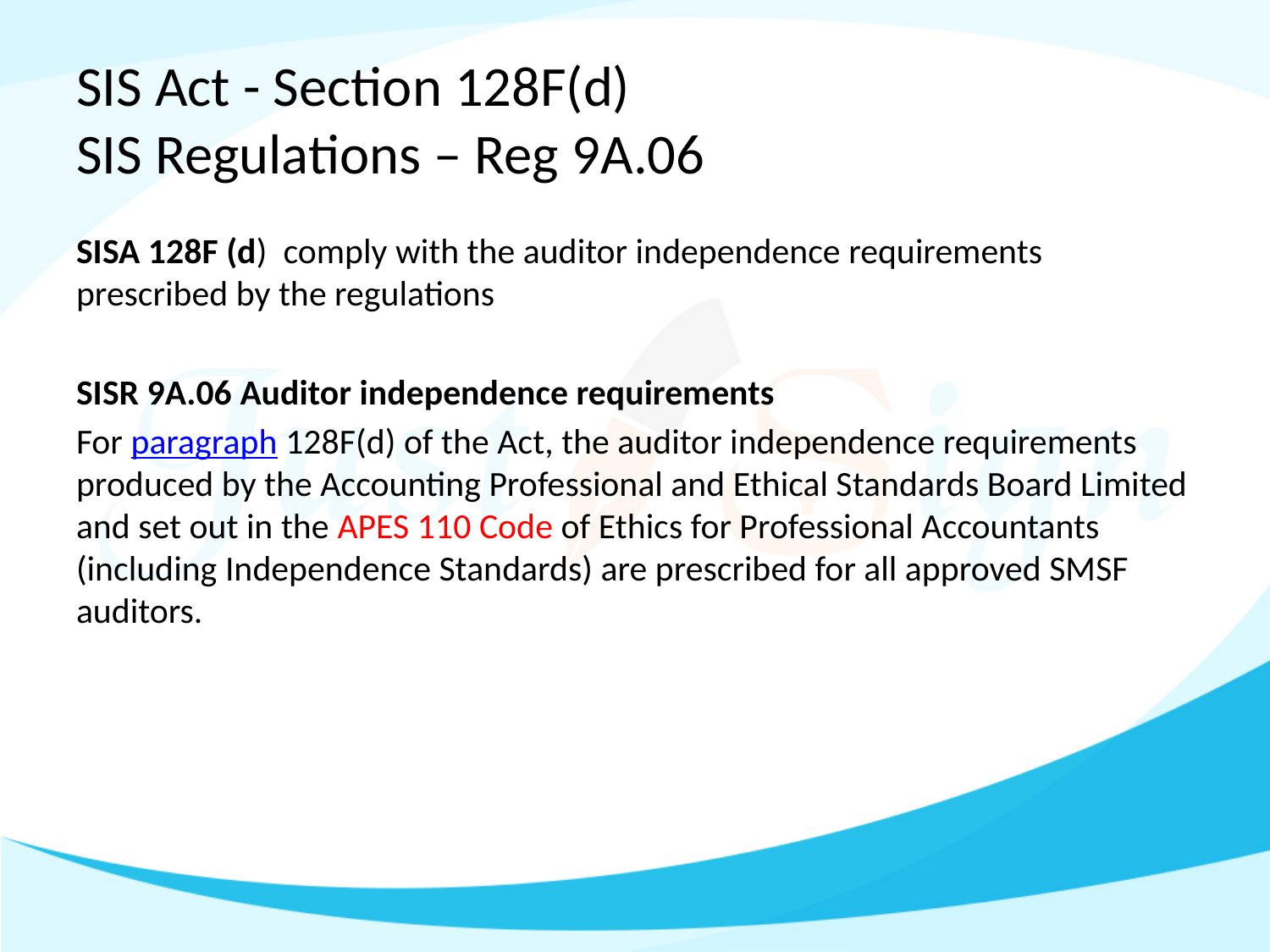

# SIS Act - Section 128F(d) SIS Regulations – Reg 9A.06
SISA 128F (d)  comply with the auditor independence requirements prescribed by the regulations

SISR 9A.06 Auditor independence requirements
For paragraph 128F(d) of the Act, the auditor independence requirements produced by the Accounting Professional and Ethical Standards Board Limited and set out in the APES 110 Code of Ethics for Professional Accountants (including Independence Standards) are prescribed for all approved SMSF auditors.